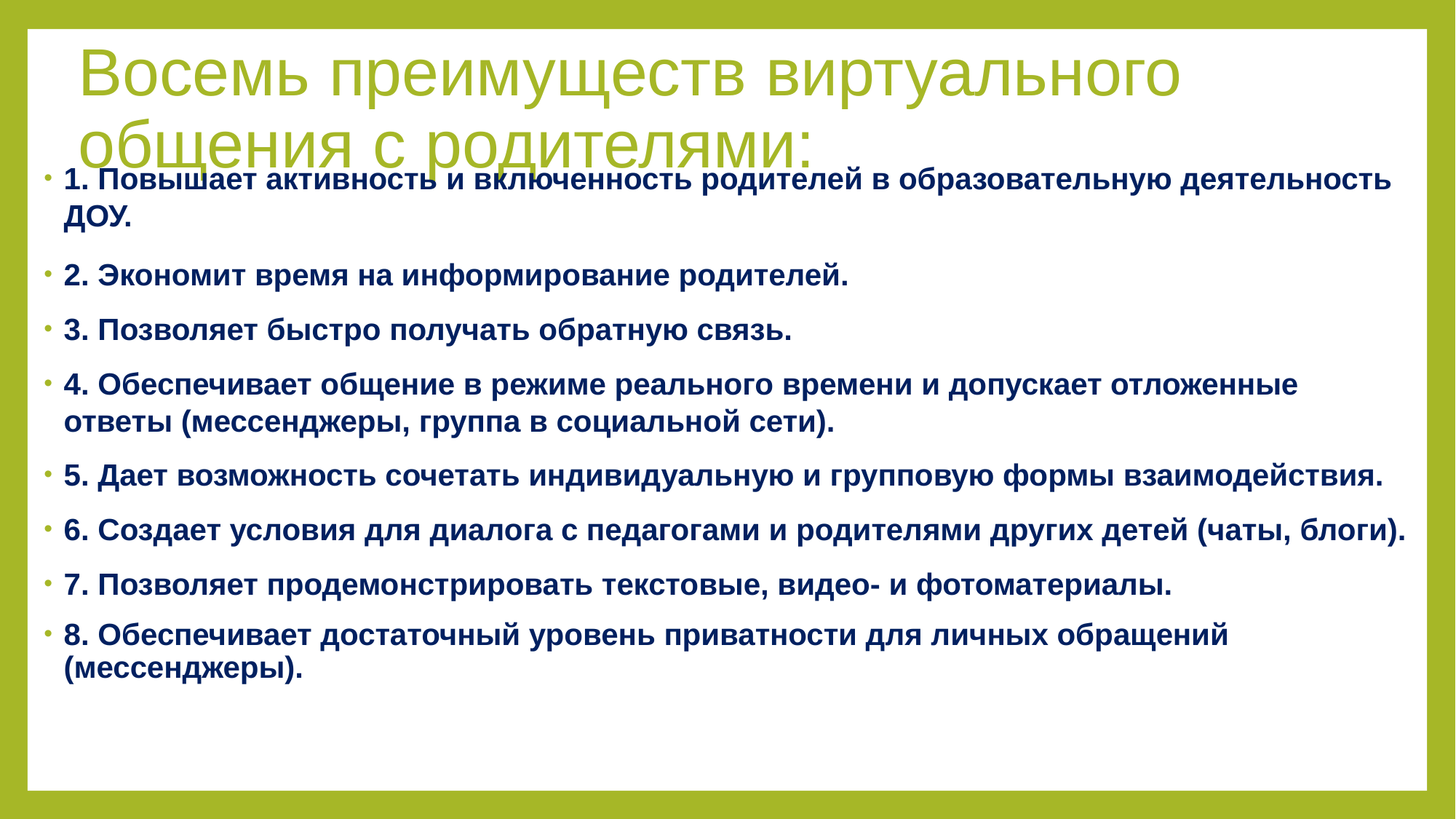

# Восемь преимуществ виртуального общения с родителями:
1. Повышает активность и включенность родителей в образовательную деятельность ДОУ.
2. Экономит время на информирование родителей.
3. Позволяет быстро получать обратную связь.
4. Обеспечивает общение в режиме реального времени и допускает отложенные ответы (мессенджеры, группа в социальной сети).
5. Дает возможность сочетать индивидуальную и групповую формы взаимодействия.
6. Создает условия для диалога с педагогами и родителями других детей (чаты, блоги).
7. Позволяет продемонстрировать текстовые, видео- и фотоматериалы.
8. Обеспечивает достаточный уровень приватности для личных обращений (мессенджеры).